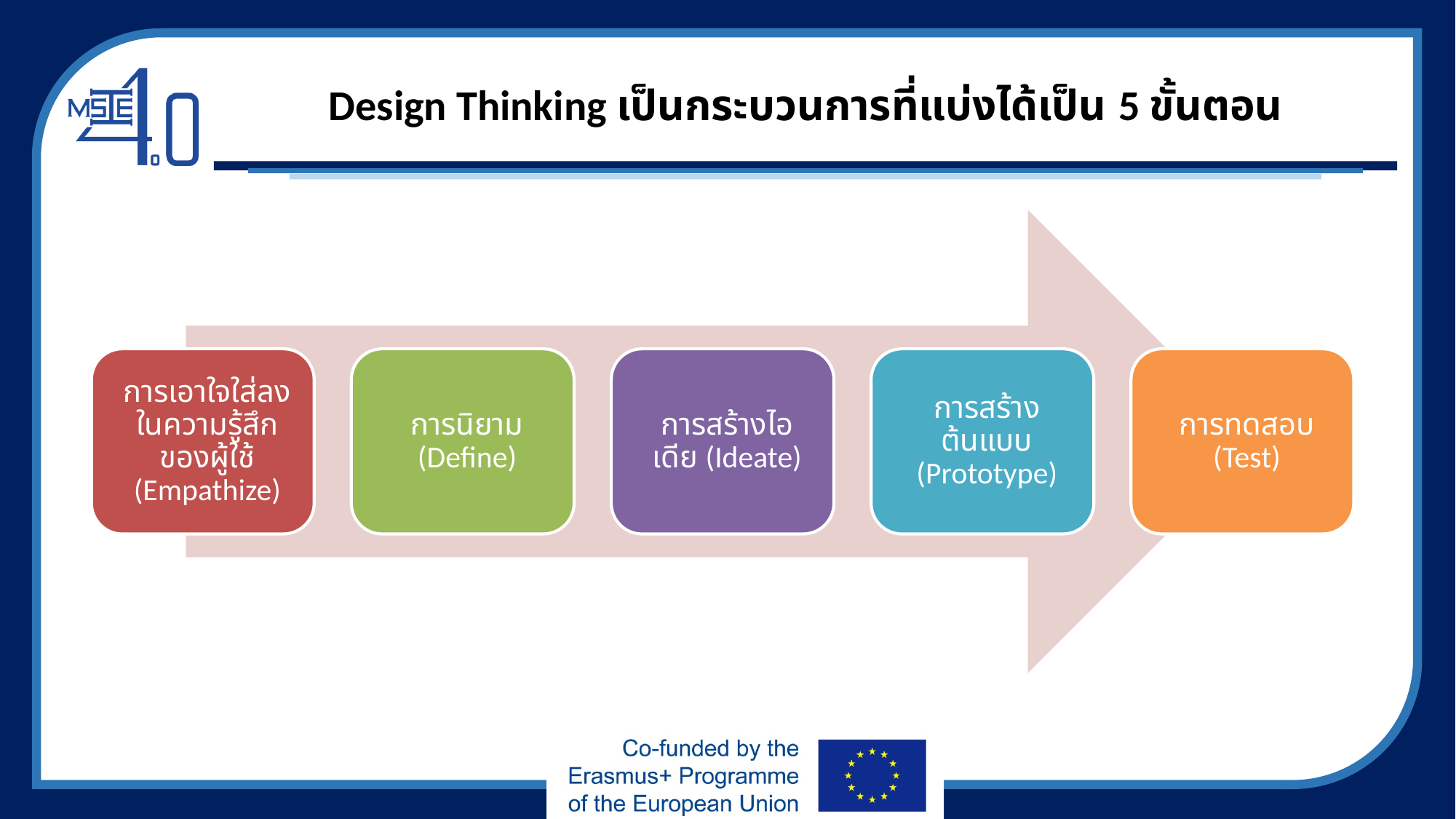

# Design Thinking เป็นกระบวนการที่แบ่งได้เป็น 5 ขั้นตอน
การเอาใจใส่ลงในความรู้สึกของผู้ใช้ (Empathize)
การนิยาม (Define)
การสร้างไอเดีย (Ideate)
การสร้างต้นแบบ (Prototype)
การทดสอบ (Test)